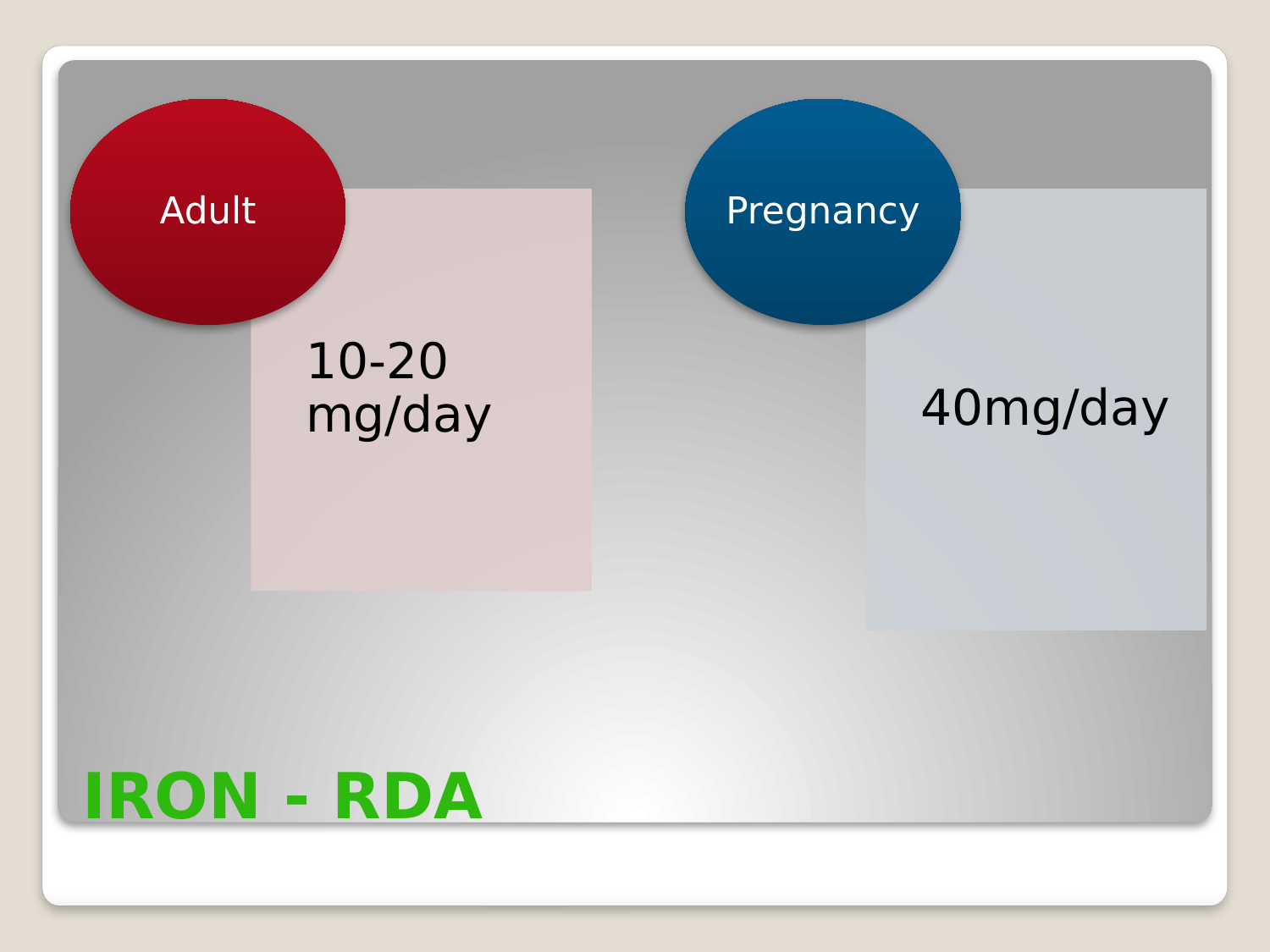

10-20 mg/day
Adult
40mg/day
Pregnancy
# Iron - RDA